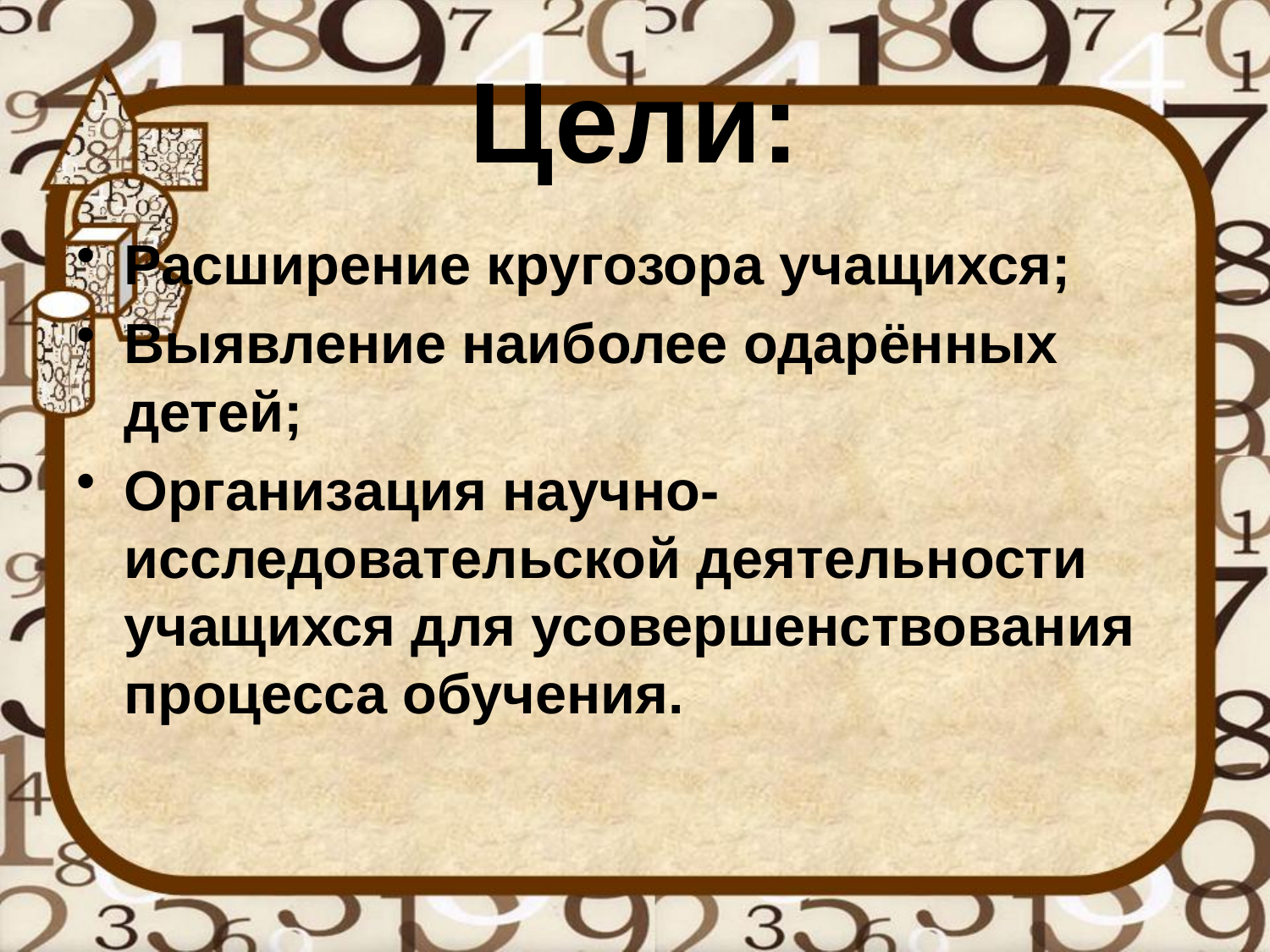

# Цели:
Расширение кругозора учащихся;
Выявление наиболее одарённых детей;
Организация научно-исследовательской деятельности учащихся для усовершенствования процесса обучения.